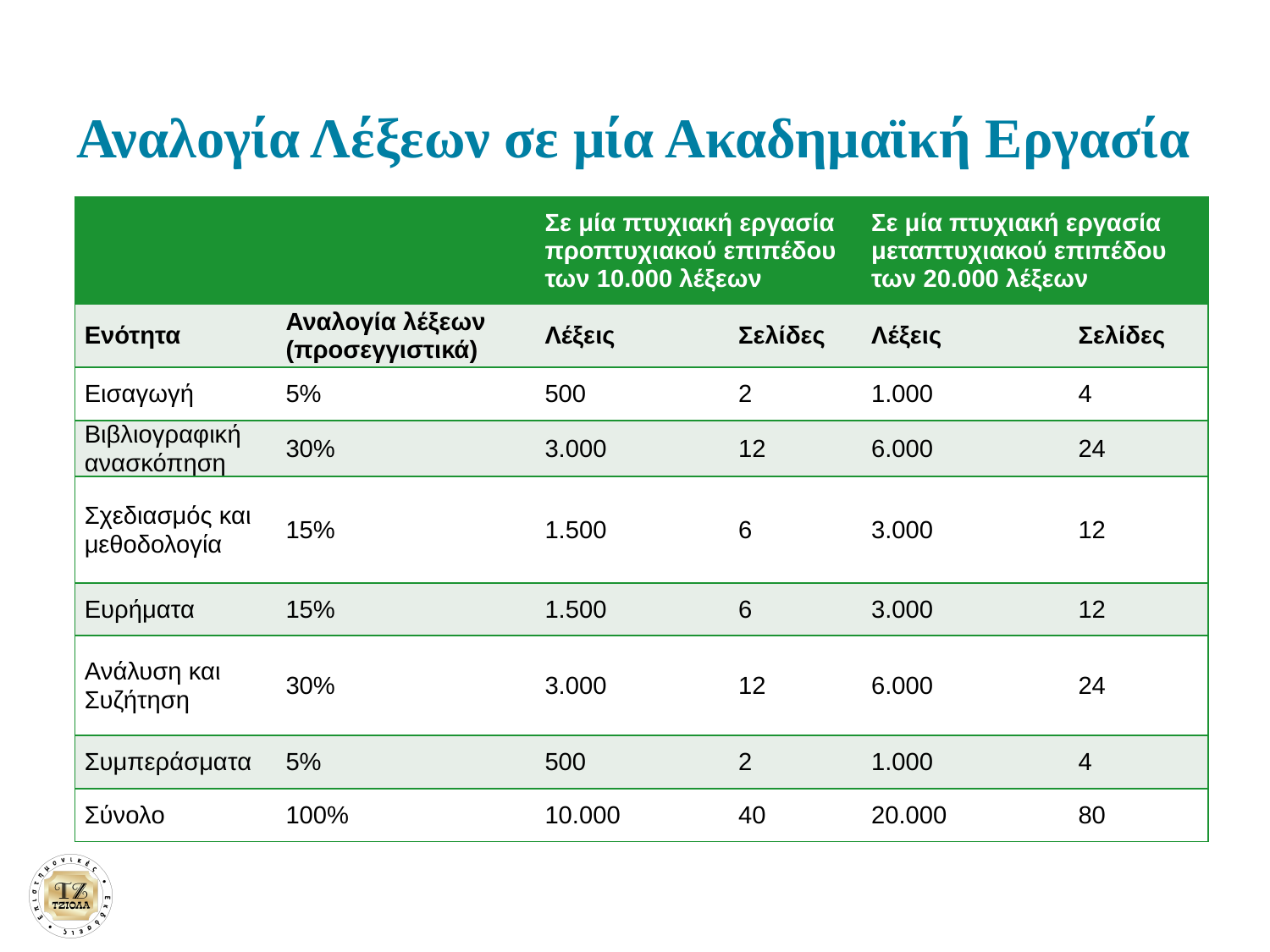

# Αναλογία Λέξεων σε μία Ακαδημαϊκή Εργασία
|  |  | Σε μία πτυχιακή εργασία προπτυχιακού επιπέδου των 10.000 λέξεων |  | Σε μία πτυχιακή εργασία μεταπτυχιακού επιπέδου των 20.000 λέξεων |  |
| --- | --- | --- | --- | --- | --- |
| Ενότητα | Αναλογία λέξεων (προσεγγιστικά) | Λέξεις | Σελίδες | Λέξεις | Σελίδες |
| Εισαγωγή | 5% | 500 | 2 | 1.000 | 4 |
| Βιβλιογραφική ανασκόπηση | 30% | 3.000 | 12 | 6.000 | 24 |
| Σχεδιασμός και μεθοδολογία | 15% | 1.500 | 6 | 3.000 | 12 |
| Ευρήματα | 15% | 1.500 | 6 | 3.000 | 12 |
| Ανάλυση και Συζήτηση | 30% | 3.000 | 12 | 6.000 | 24 |
| Συμπεράσματα | 5% | 500 | 2 | 1.000 | 4 |
| Σύνολο | 100% | 10.000 | 40 | 20.000 | 80 |